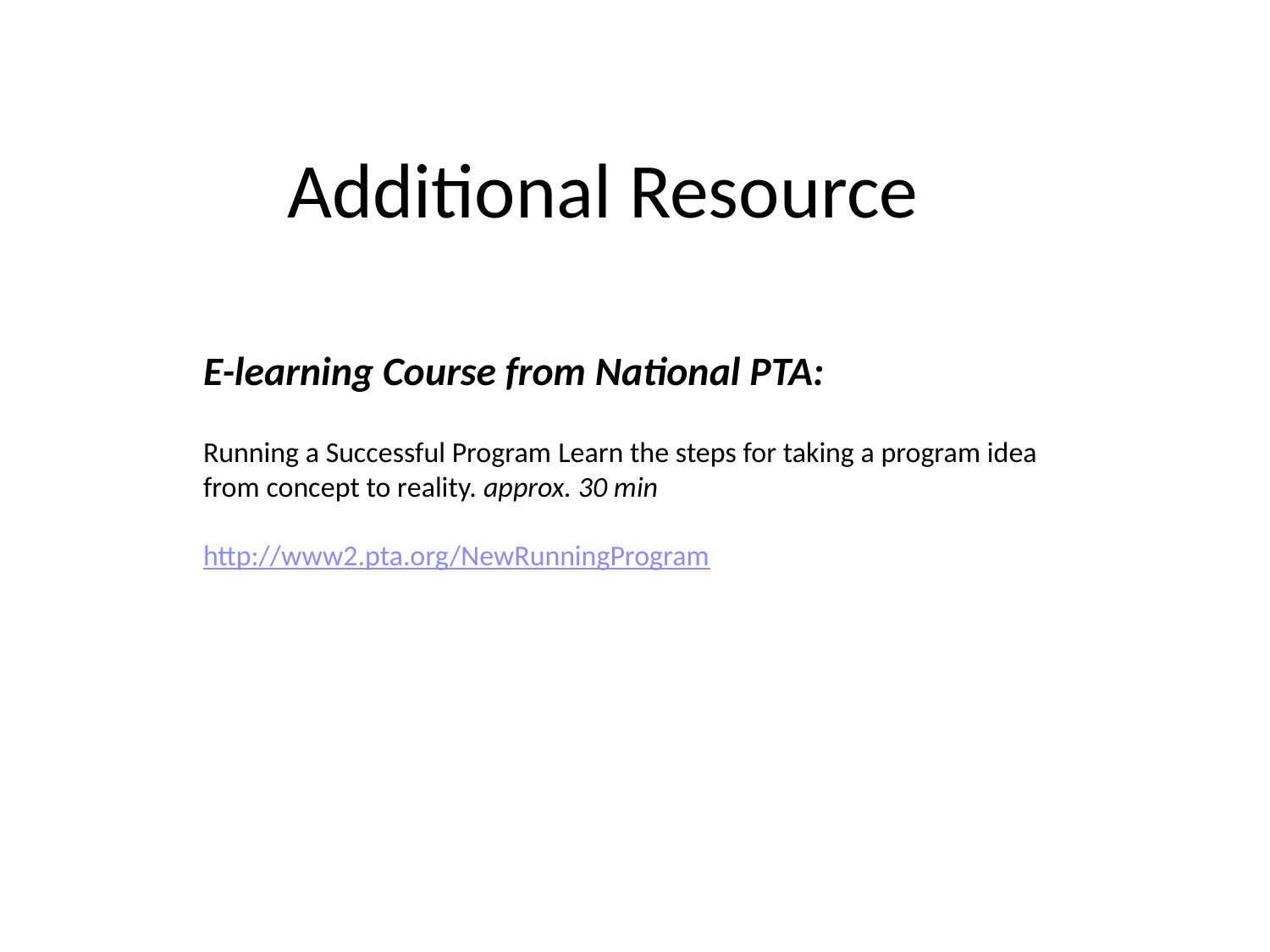

# Additional Resource
E-learning Course from National PTA:
Running a Successful Program Learn the steps for taking a program idea from concept to reality. approx. 30 min
http://www2.pta.org/NewRunningProgram